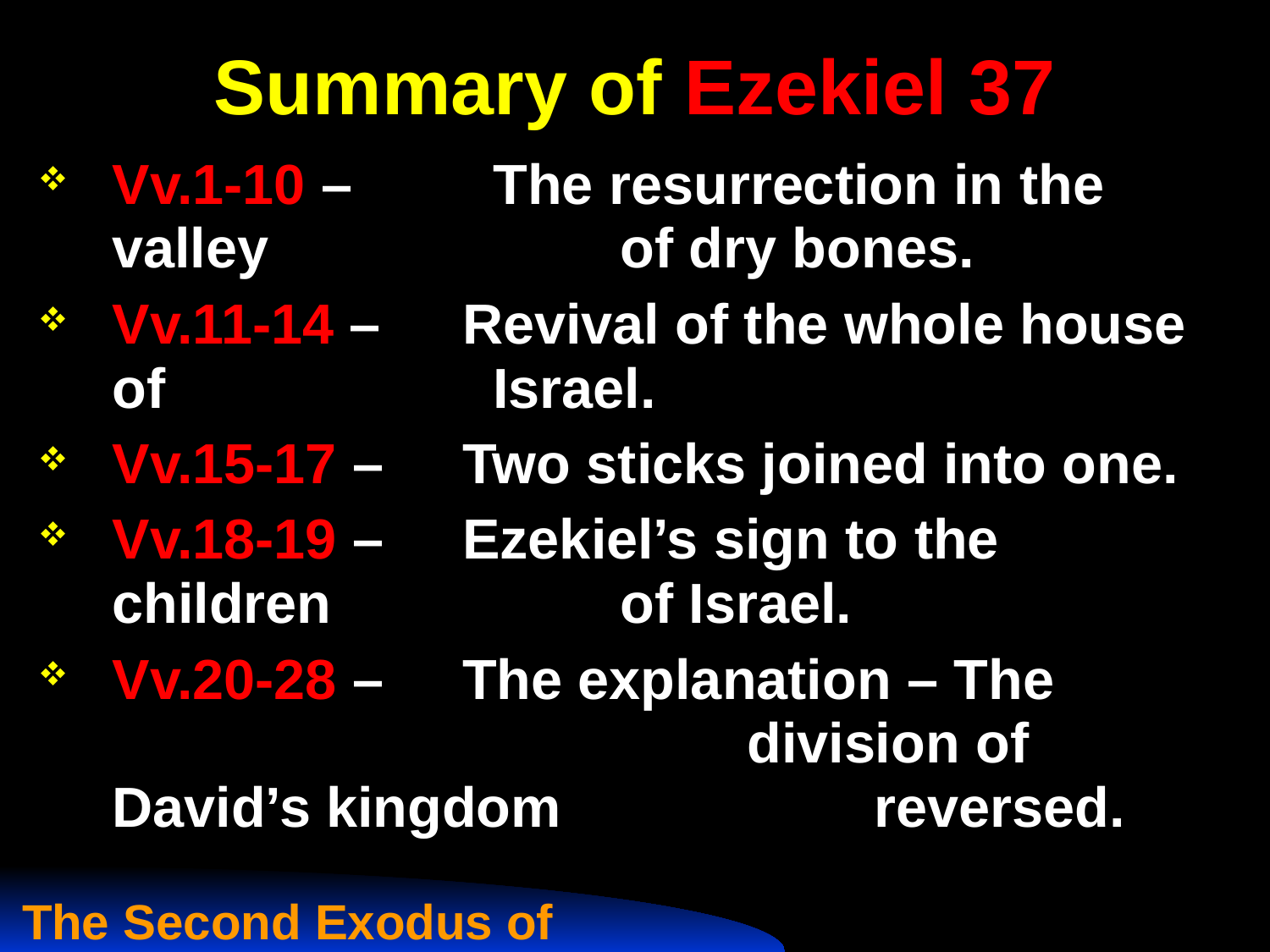

# Summary of Ezekiel 37
Vv.1-10 – 	The resurrection in the valley 			of dry bones.
Vv.11-14 – 	Revival of the whole house of 		Israel.
Vv.15-17 – 	Two sticks joined into one.
Vv.18-19 – 	Ezekiel’s sign to the children 			of Israel.
Vv.20-28 – 	The explanation – The 					division of David’s kingdom 			reversed.

The Second Exodus of Israel